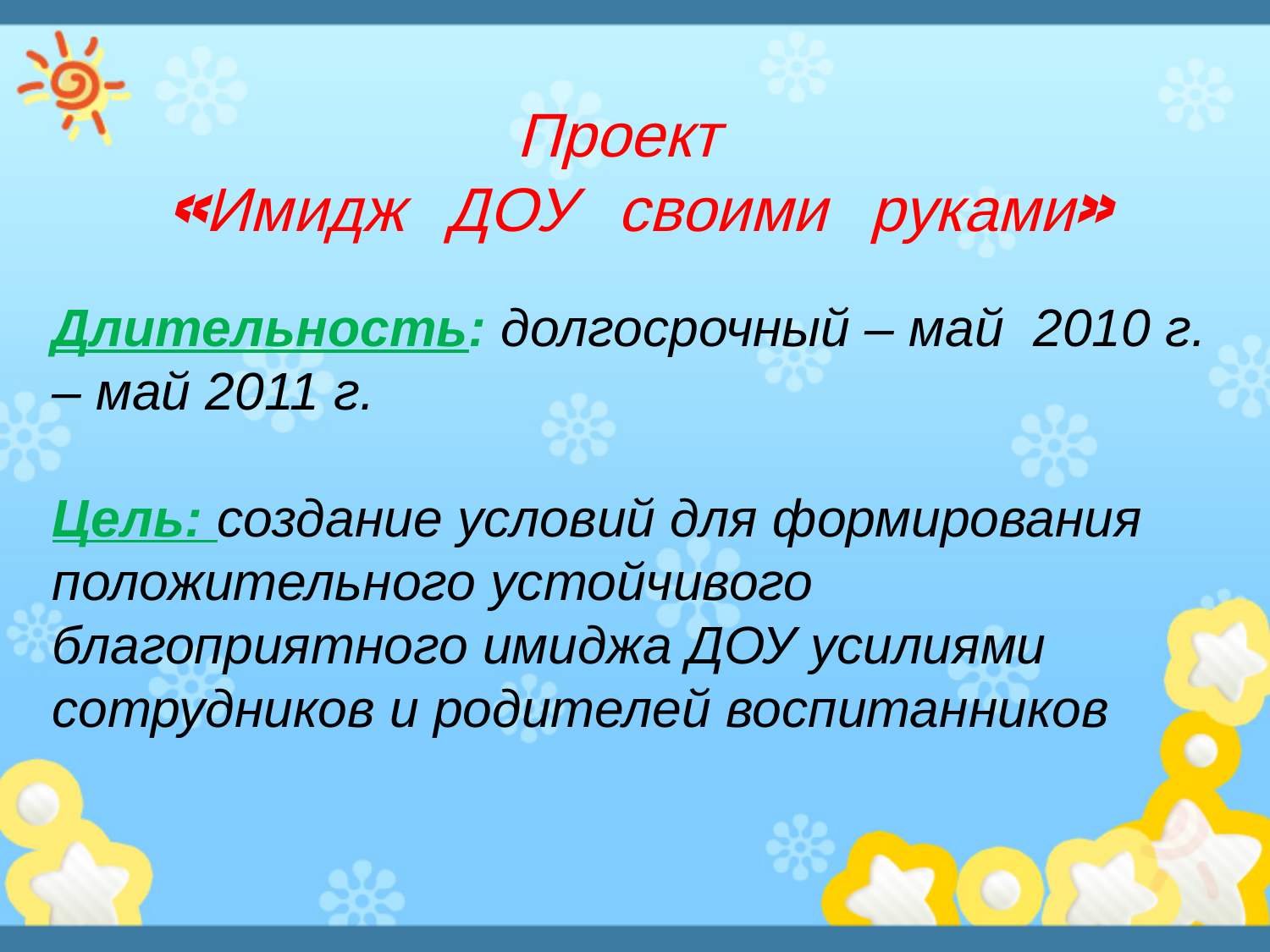

Проект
«Имидж   ДОУ   своими   руками»
Длительность: долгосрочный – май  2010 г. – май 2011 г.

Цель: создание условий для формирования положительного устойчивого благоприятного имиджа ДОУ усилиями сотрудников и родителей воспитанников